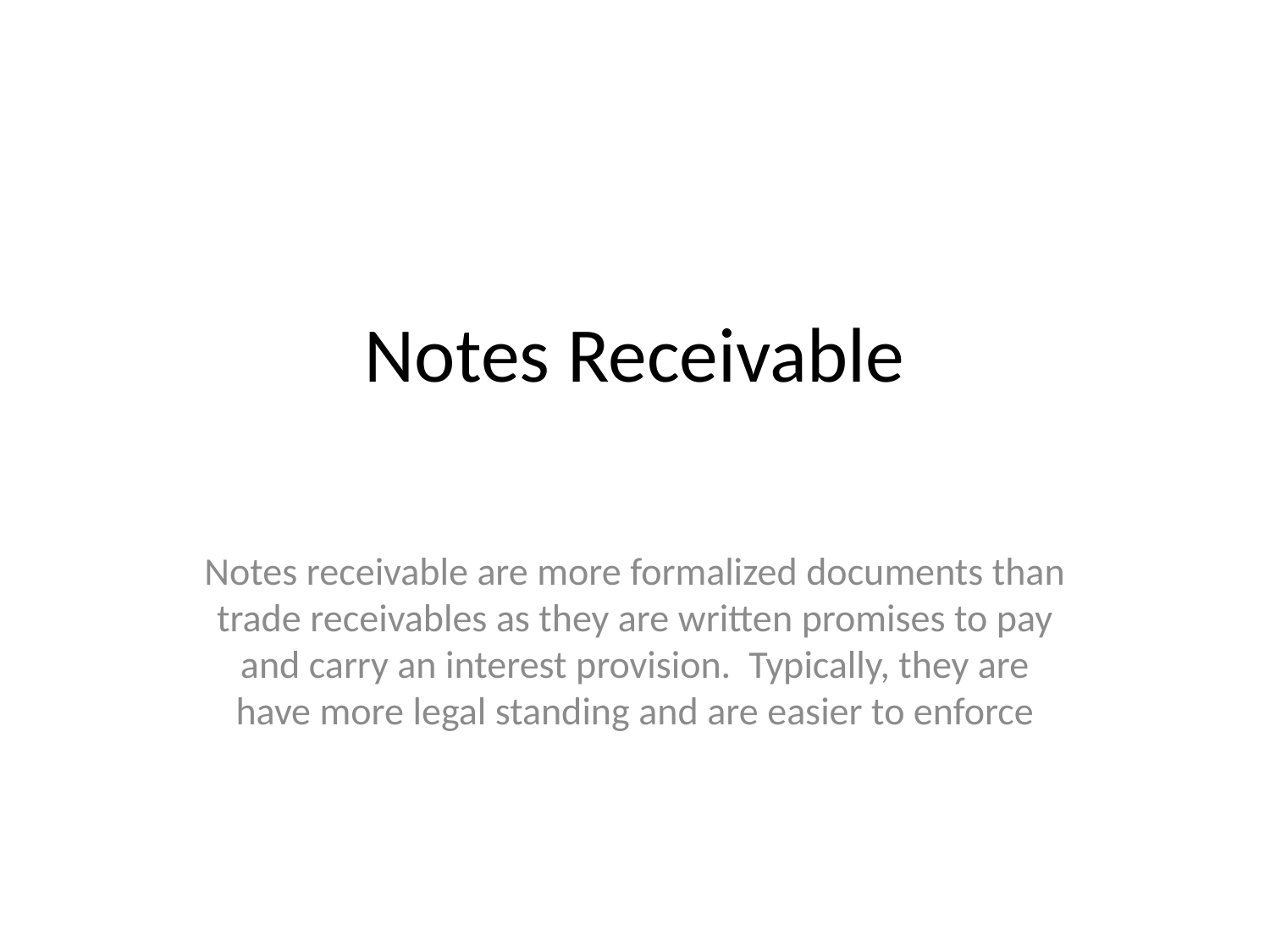

# Notes Receivable
Notes receivable are more formalized documents than trade receivables as they are written promises to pay and carry an interest provision.  Typically, they are have more legal standing and are easier to enforce